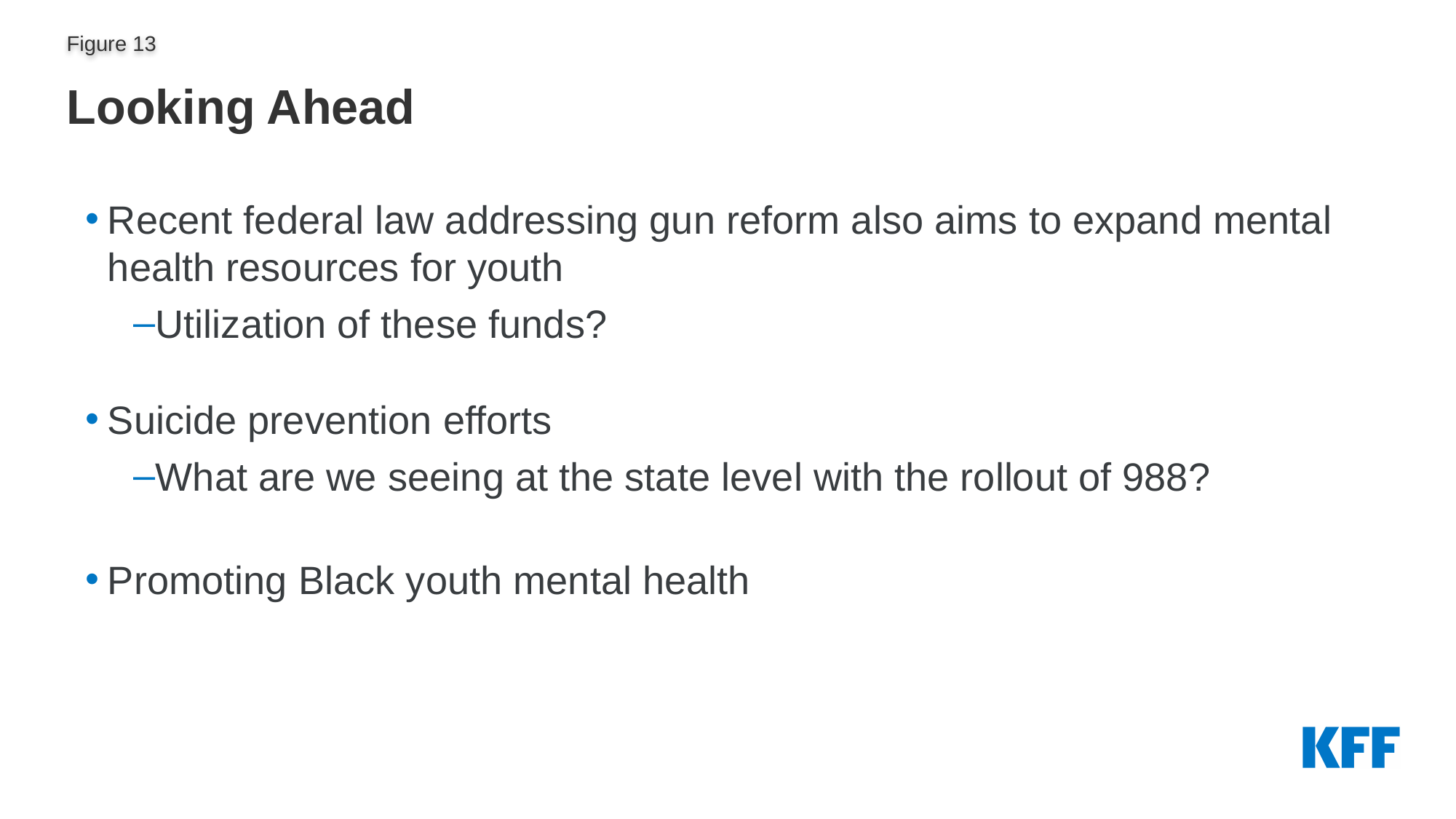

# Looking Ahead
Recent federal law addressing gun reform also aims to expand mental health resources for youth
Utilization of these funds?
Suicide prevention efforts
What are we seeing at the state level with the rollout of 988?
Promoting Black youth mental health